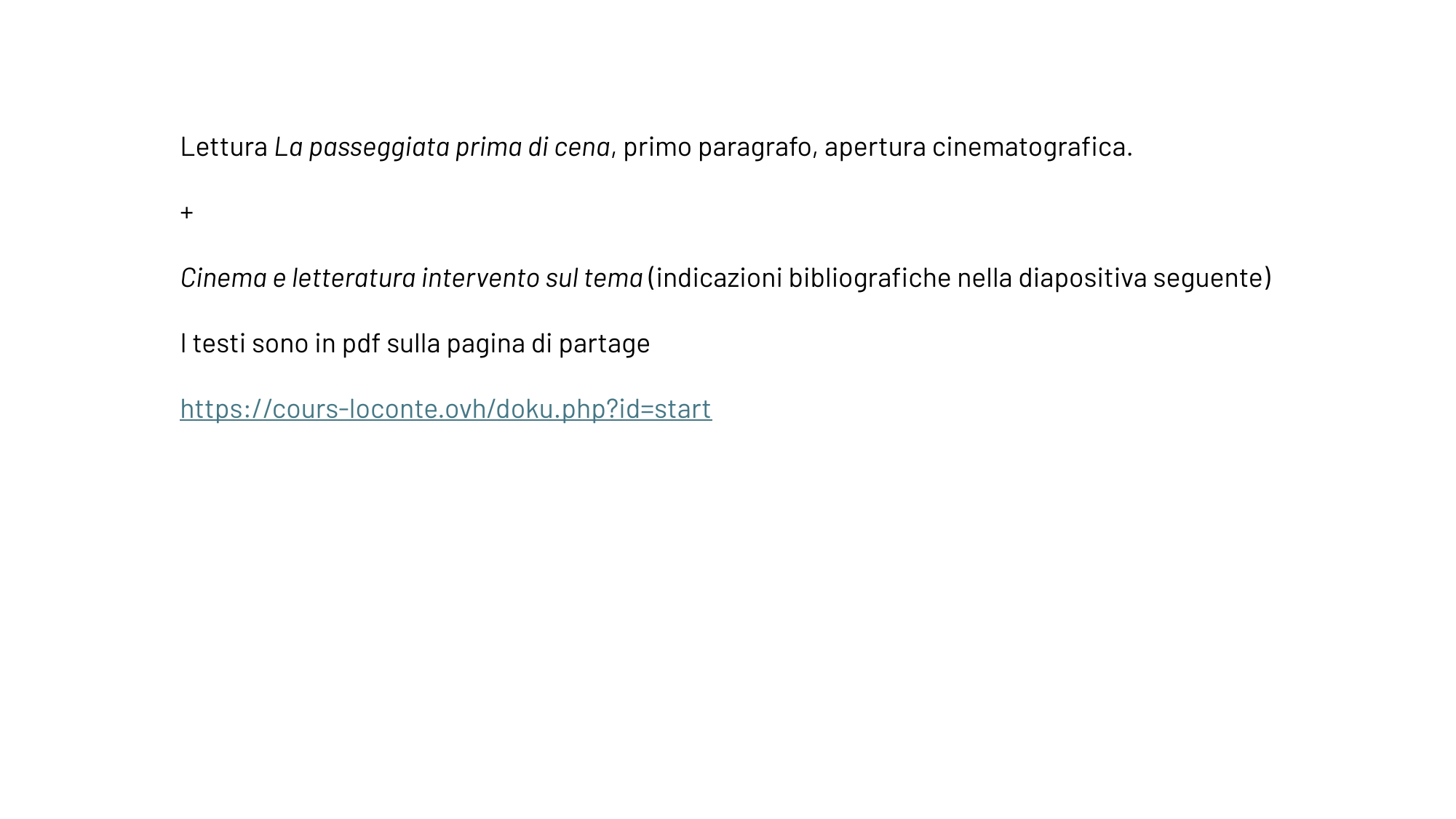

Lettura La passeggiata prima di cena, primo paragrafo, apertura cinematografica.

+

Cinema e letteratura intervento sul tema (indicazioni bibliografiche nella diapositiva seguente)

I testi sono in pdf sulla pagina di partage

https://cours-loconte.ovh/doku.php?id=start